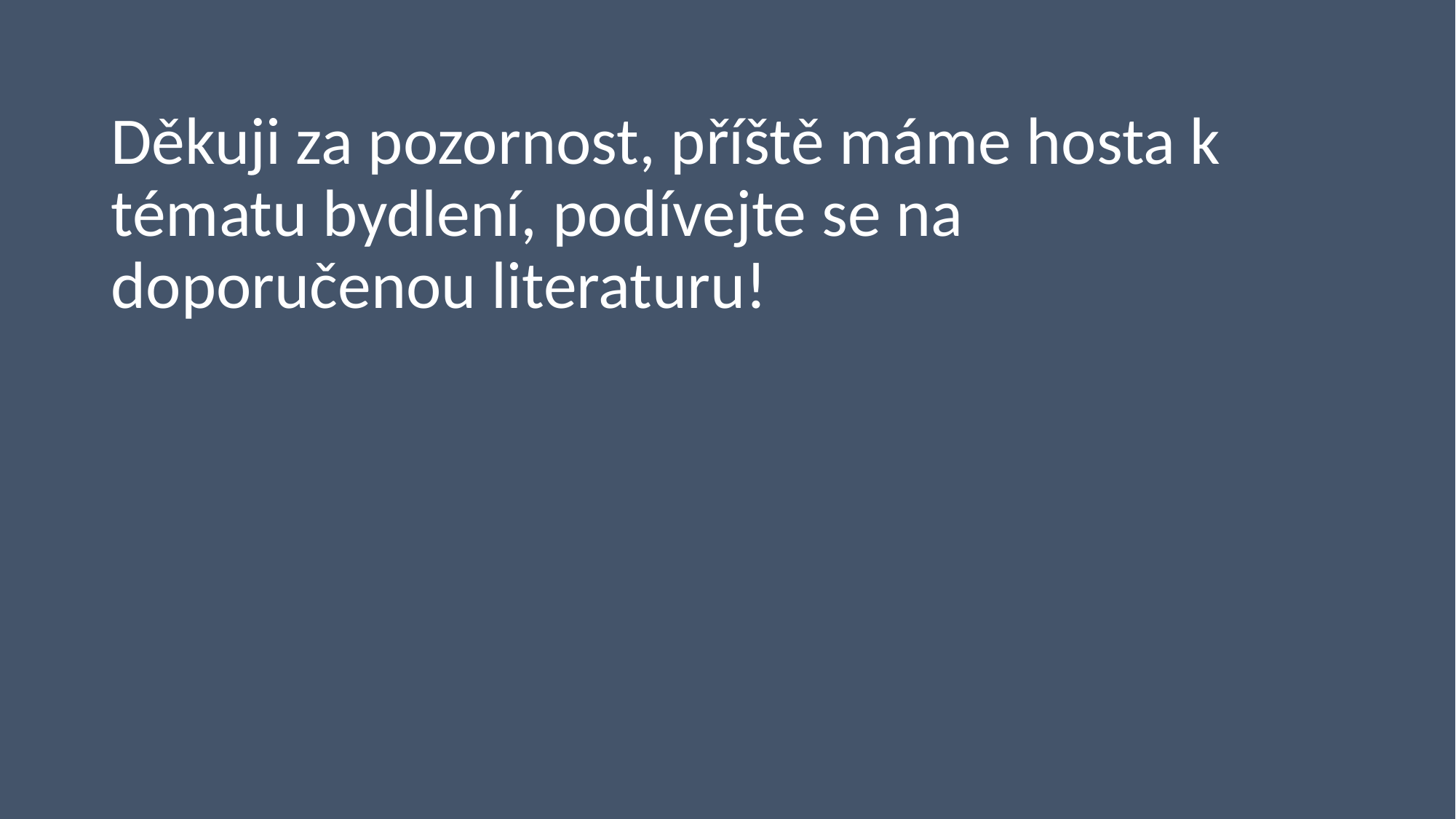

# Děkuji za pozornost, příště máme hosta k tématu bydlení, podívejte se na doporučenou literaturu!